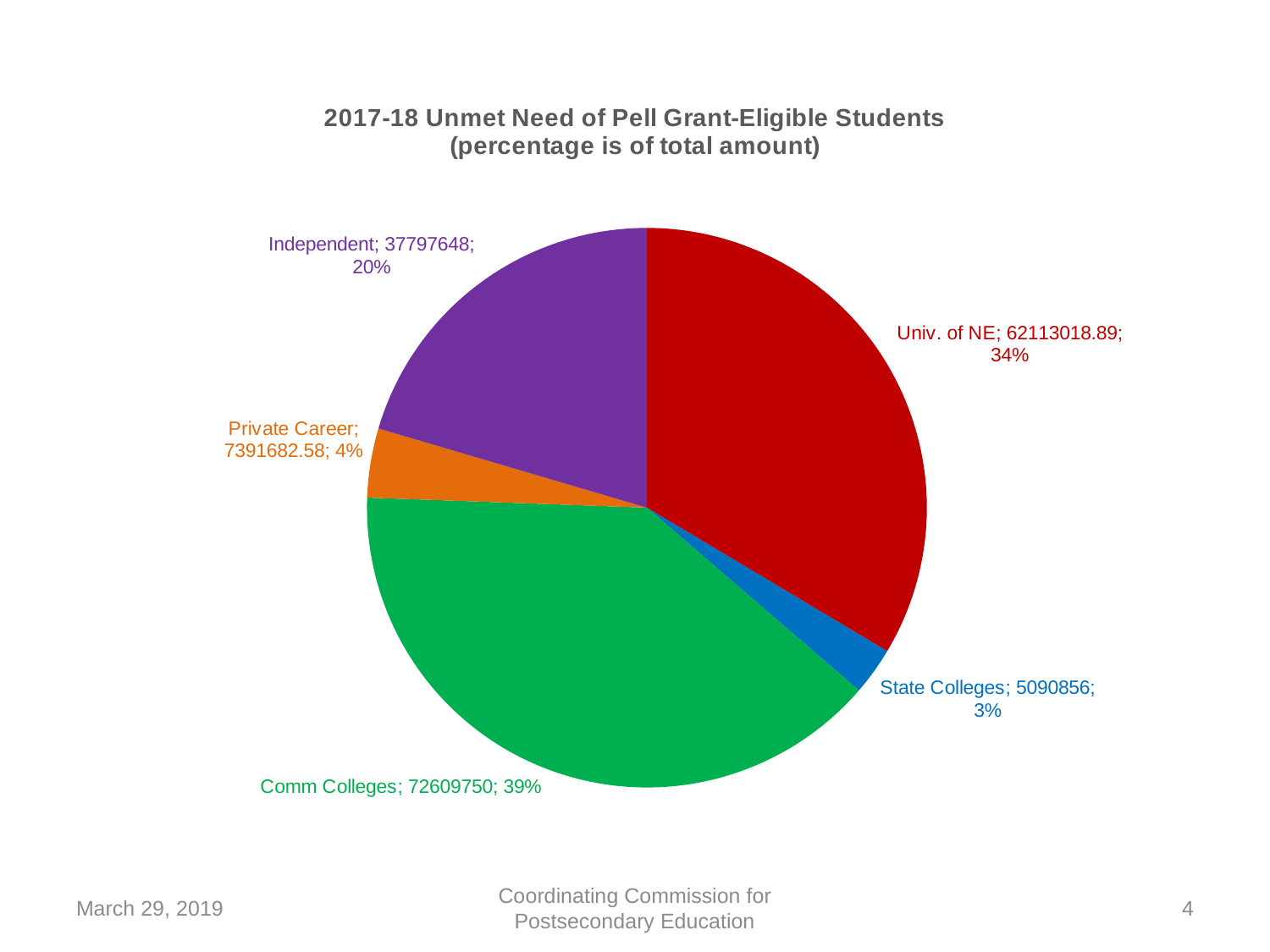

### Chart: 2017-18 Unmet Need of Pell Grant-Eligible Students
(percentage is of total amount)

| Category | Unmet Need |
|---|---|
| Univ. of NE | 62113018.89 |
| State Colleges | 5090856.0 |
| Comm Colleges | 72609750.0 |
| Private Career | 7391682.579999999 |
| Independent | 37797648.0 |
March 29, 2019
Coordinating Commission for Postsecondary Education
4